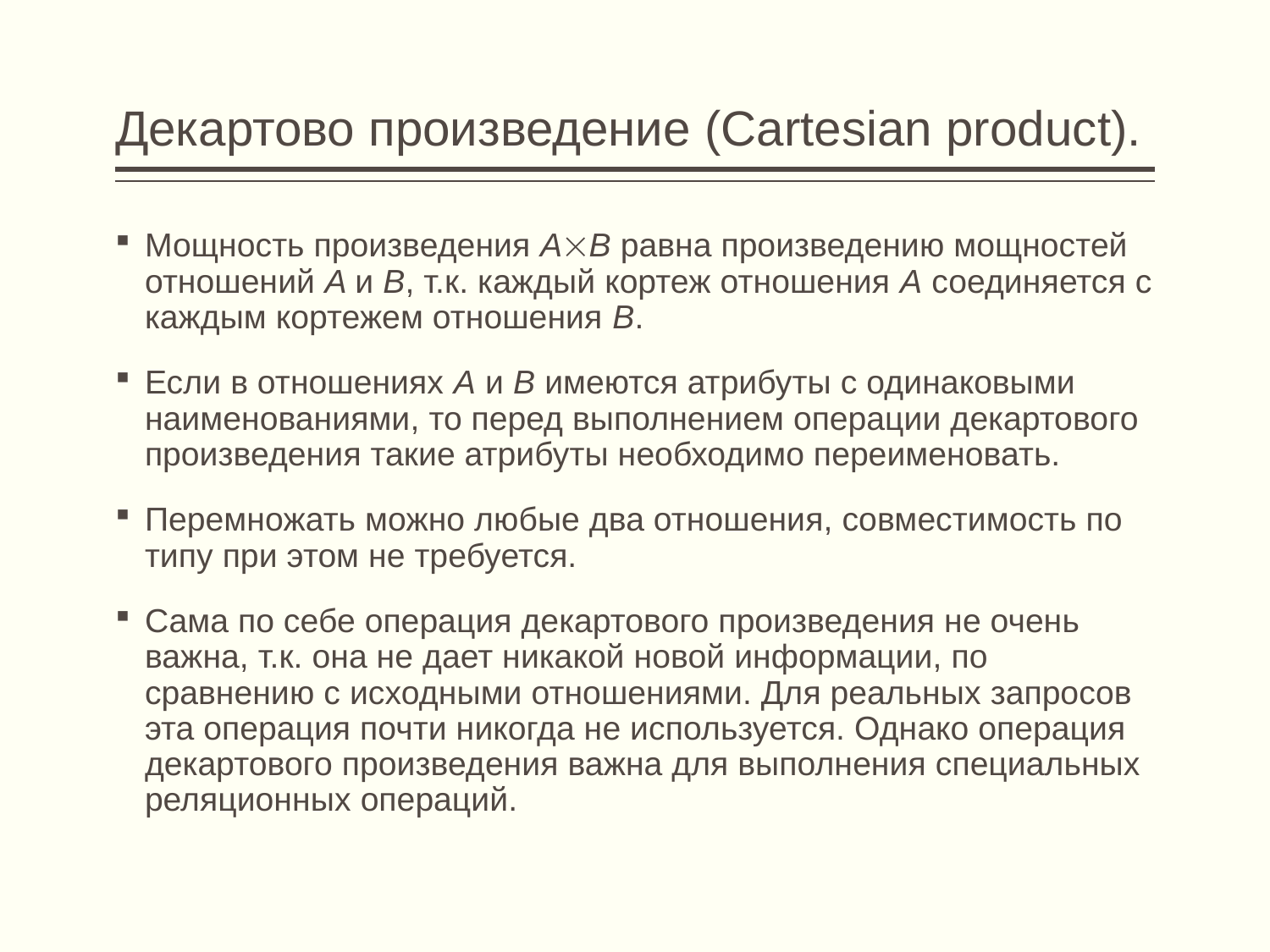

# Декартово произведение (Cartesian product).
Мощность произведения A×B равна произведению мощностей отношений A и B, т.к. каждый кортеж отношения A соединяется с каждым кортежем отношения B.
Если в отношениях A и B имеются атрибуты с одинаковыми наименованиями, то перед выполнением операции декартового произведения такие атрибуты необходимо переименовать.
Перемножать можно любые два отношения, совместимость по типу при этом не требуется.
Сама по себе операция декартового произведения не очень важна, т.к. она не дает никакой новой информации, по сравнению с исходными отношениями. Для реальных запросов эта операция почти никогда не используется. Однако операция декартового произведения важна для выполнения специальных реляционных операций.